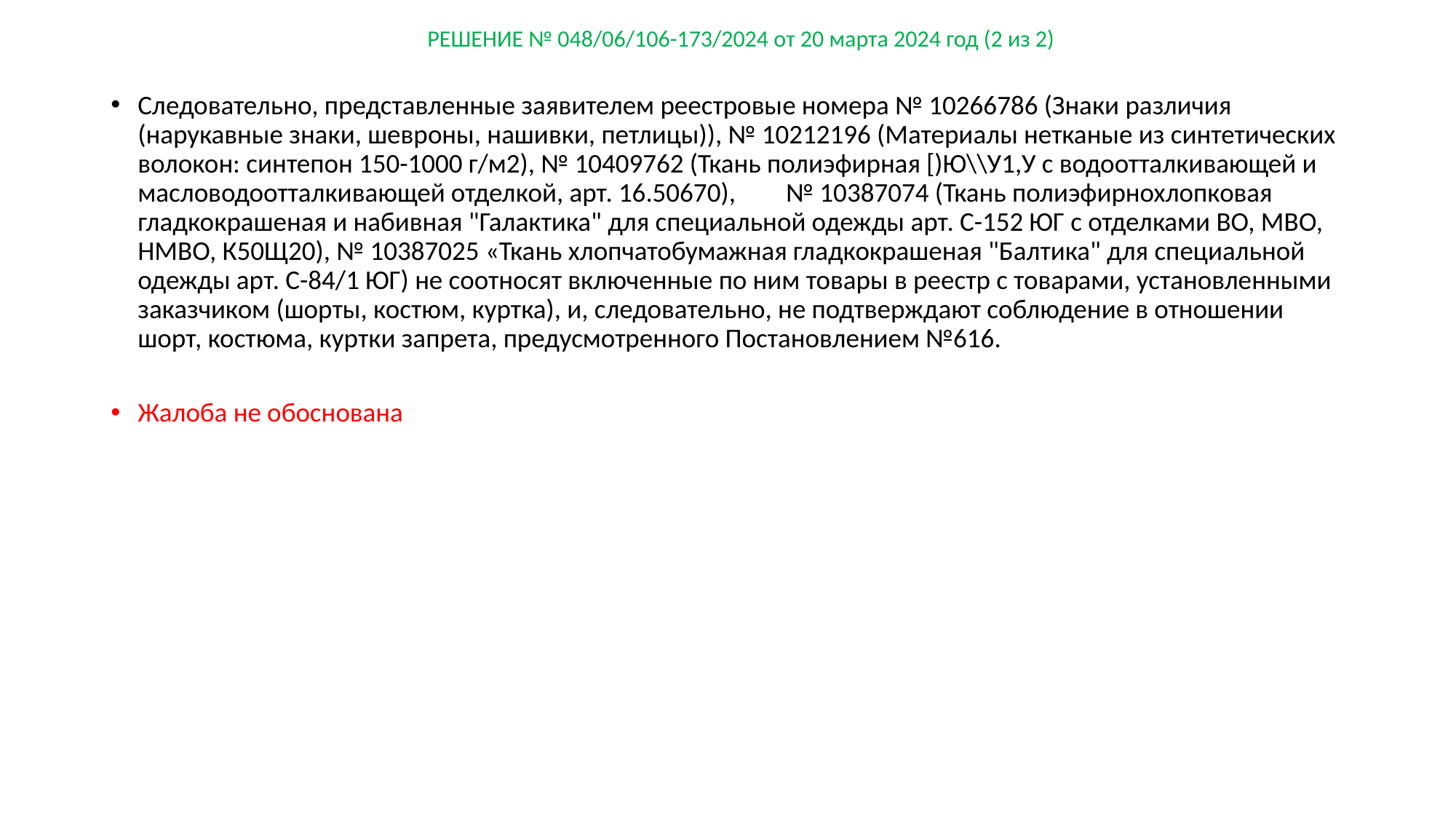

# РЕШЕНИЕ № 048/06/106-173/2024 от 20 марта 2024 год (2 из 2)
Следовательно, представленные заявителем реестровые номера № 10266786 (Знаки различия (нарукавные знаки, шевроны, нашивки, петлицы)), № 10212196 (Материалы нетканые из синтетических волокон: синтепон 150-1000 г/м2), № 10409762 (Ткань полиэфирная [)Ю\\У1,У с водоотталкивающей и масловодоотталкивающей отделкой, арт. 16.50670),	№ 10387074 (Ткань полиэфирнохлопковая гладкокрашеная и набивная "Галактика" для специальной одежды арт. С-152 ЮГ с отделками ВО, МВО, НМВО, К50Щ20), № 10387025 «Ткань хлопчатобумажная гладкокрашеная "Балтика" для специальной одежды арт. С-84/1 ЮГ) не соотносят включенные по ним товары в реестр с товарами, установленными заказчиком (шорты, костюм, куртка), и, следовательно, не подтверждают соблюдение в отношении шорт, костюма, куртки запрета, предусмотренного Постановлением №616.

Жалоба не обоснована